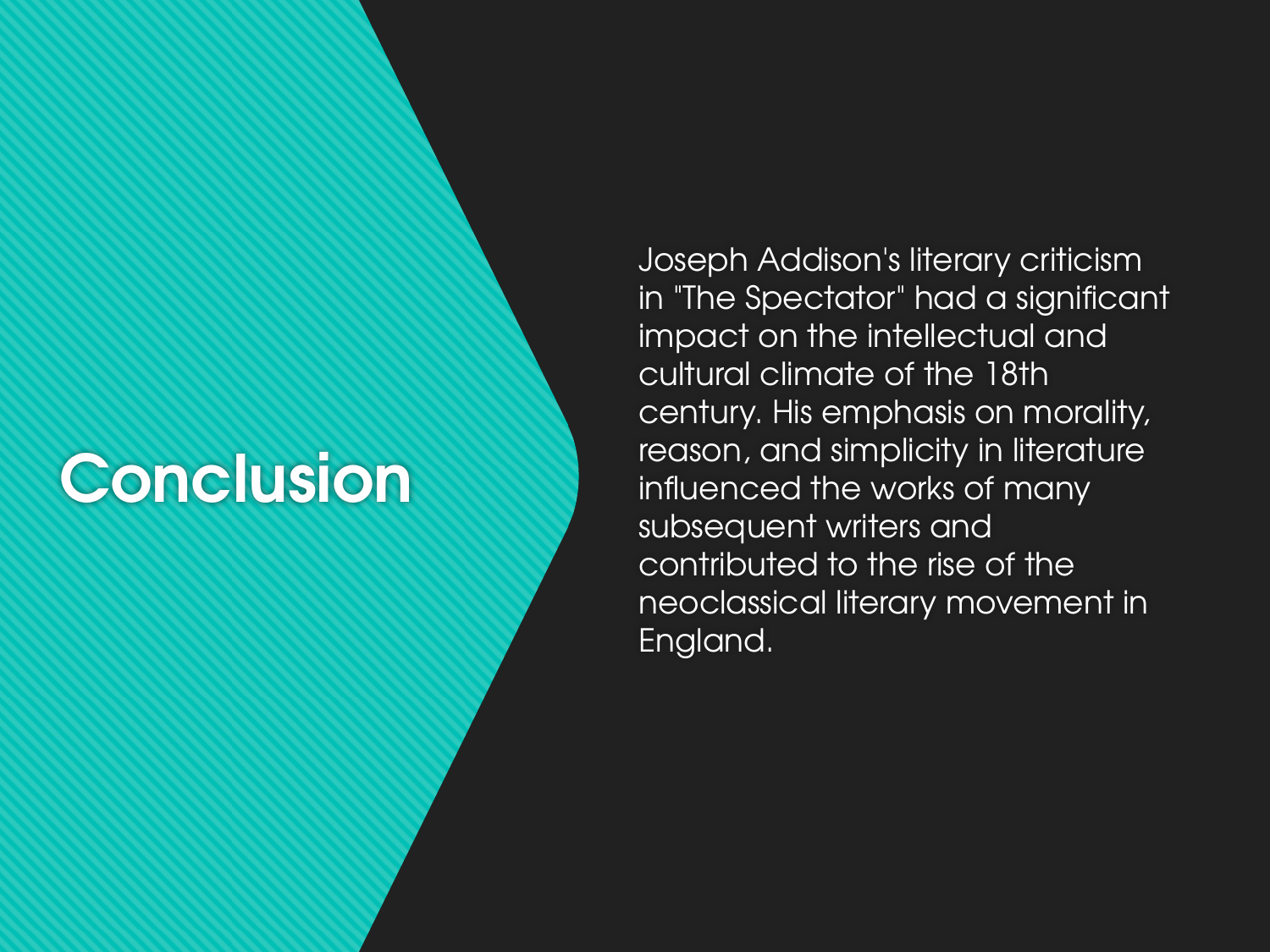

Joseph Addison's literary criticism in "The Spectator" had a significant impact on the intellectual and cultural climate of the 18th century. His emphasis on morality, reason, and simplicity in literature influenced the works of many subsequent writers and contributed to the rise of the neoclassical literary movement in England.

# Conclusion